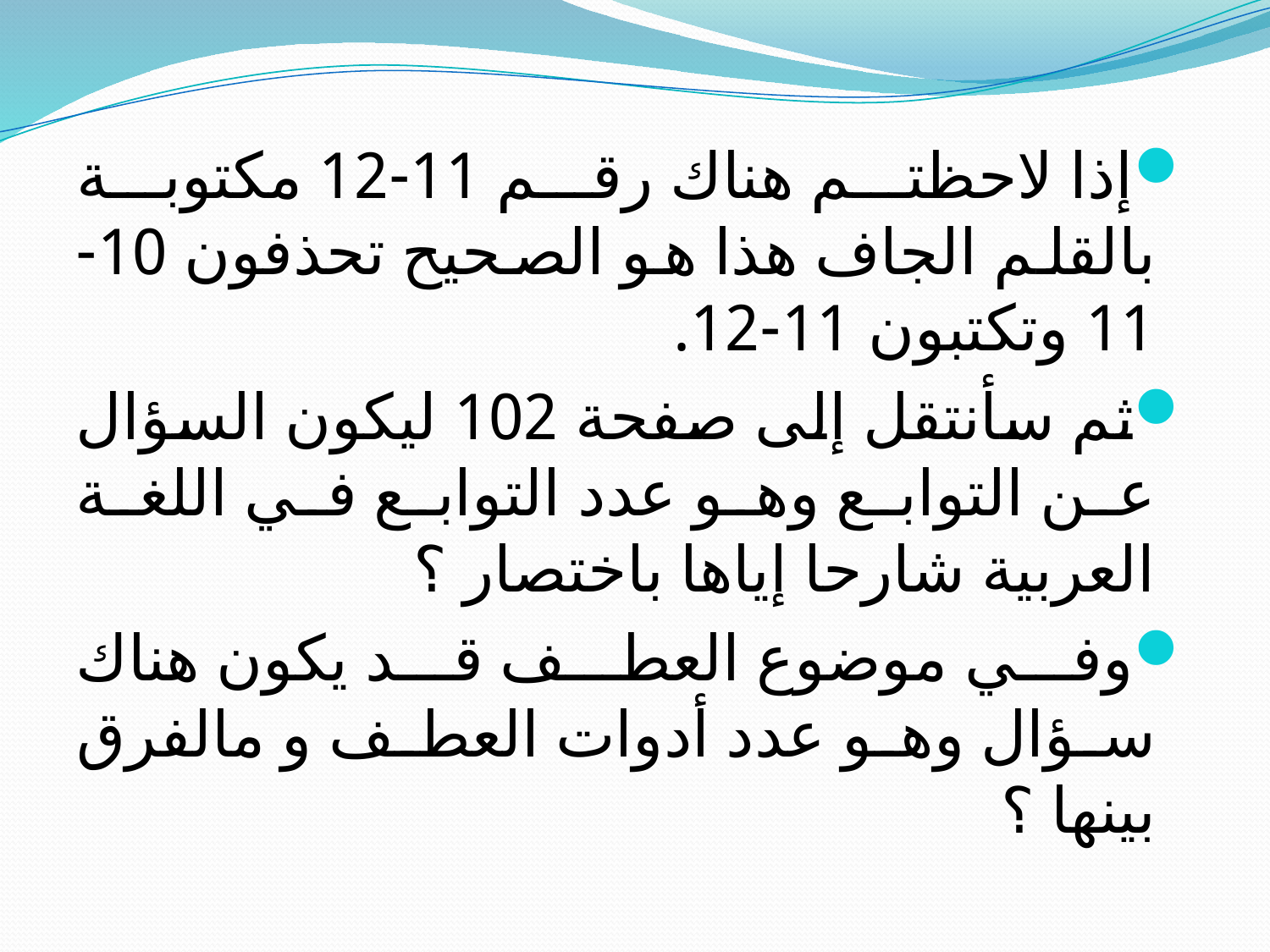

إذا لاحظتم هناك رقم 11-12 مكتوبة بالقلم الجاف هذا هو الصحيح تحذفون 10-11 وتكتبون 11-12.
ثم سأنتقل إلى صفحة 102 ليكون السؤال عن التوابع وهو عدد التوابع في اللغة العربية شارحا إياها باختصار ؟
وفي موضوع العطف قد يكون هناك سؤال وهو عدد أدوات العطف و مالفرق بينها ؟